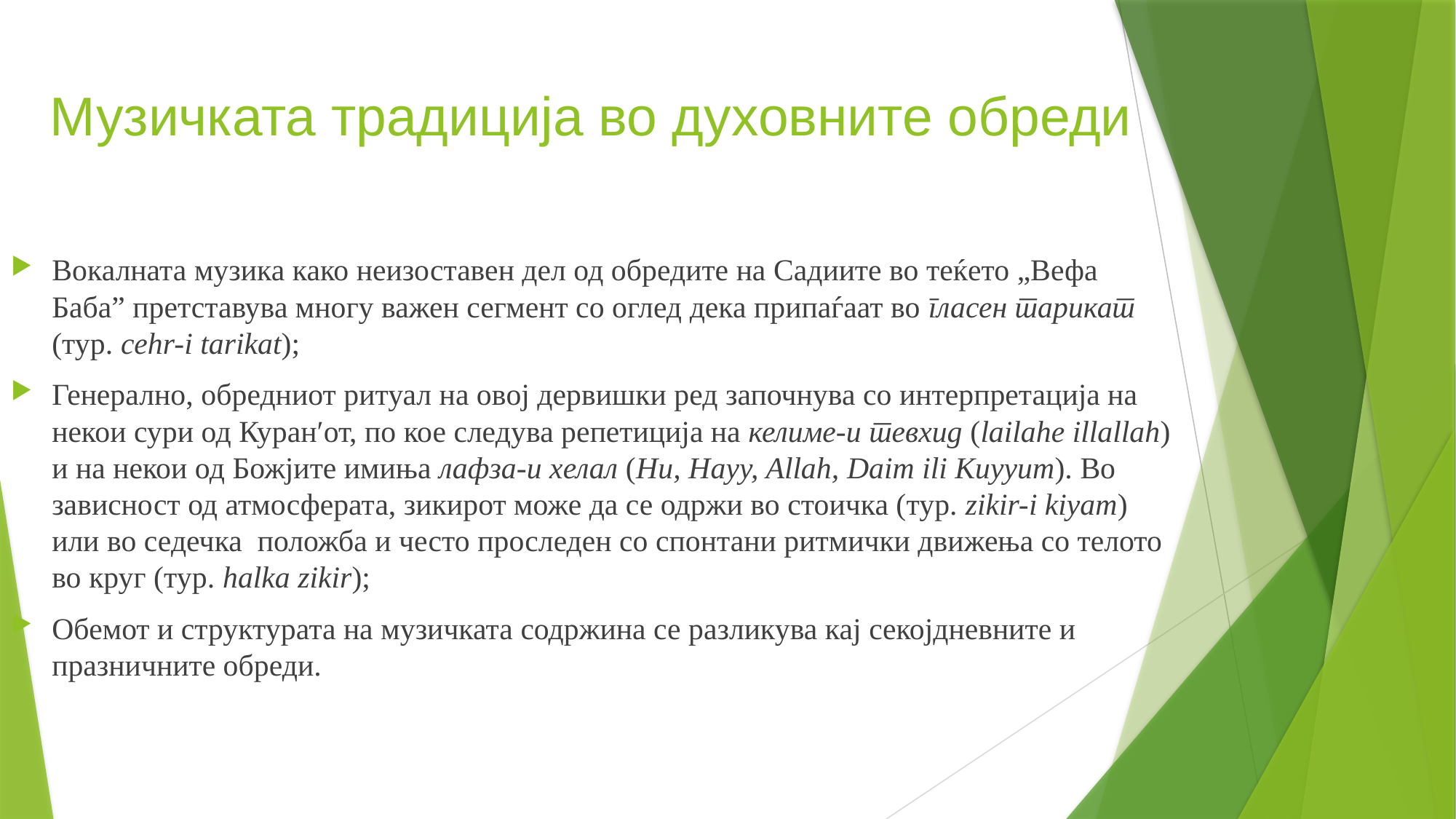

# Музичката традиција во духовните обреди
Вокалната музика како неизоставен дел од обредите на Садиите во теќето „Вефа Баба” претставува многу важен сегмент со оглед дека припаѓаат во гласен тарикат (тур. cehr-i tarikat);
Генерално, обредниот ритуал на овој дервишки ред започнува со интерпретација на некои сури од Куран′от, по кое следува репетиција на келиме-и тевхид (lailahe illallah) и на некои од Божјите имиња лафза-и хелал (Hu, Hayy, Allah, Daim ili Kuyyum). Во зависност од атмосферата, зикирот може да се одржи во стоичка (тур. zikir-i kiyam) или во седечка  положба и често проследен со спонтани ритмички движења со телото во круг (тур. halka zikir);
Обемот и структурата на музичката содржина се разликува кај секојдневните и празничните обреди.